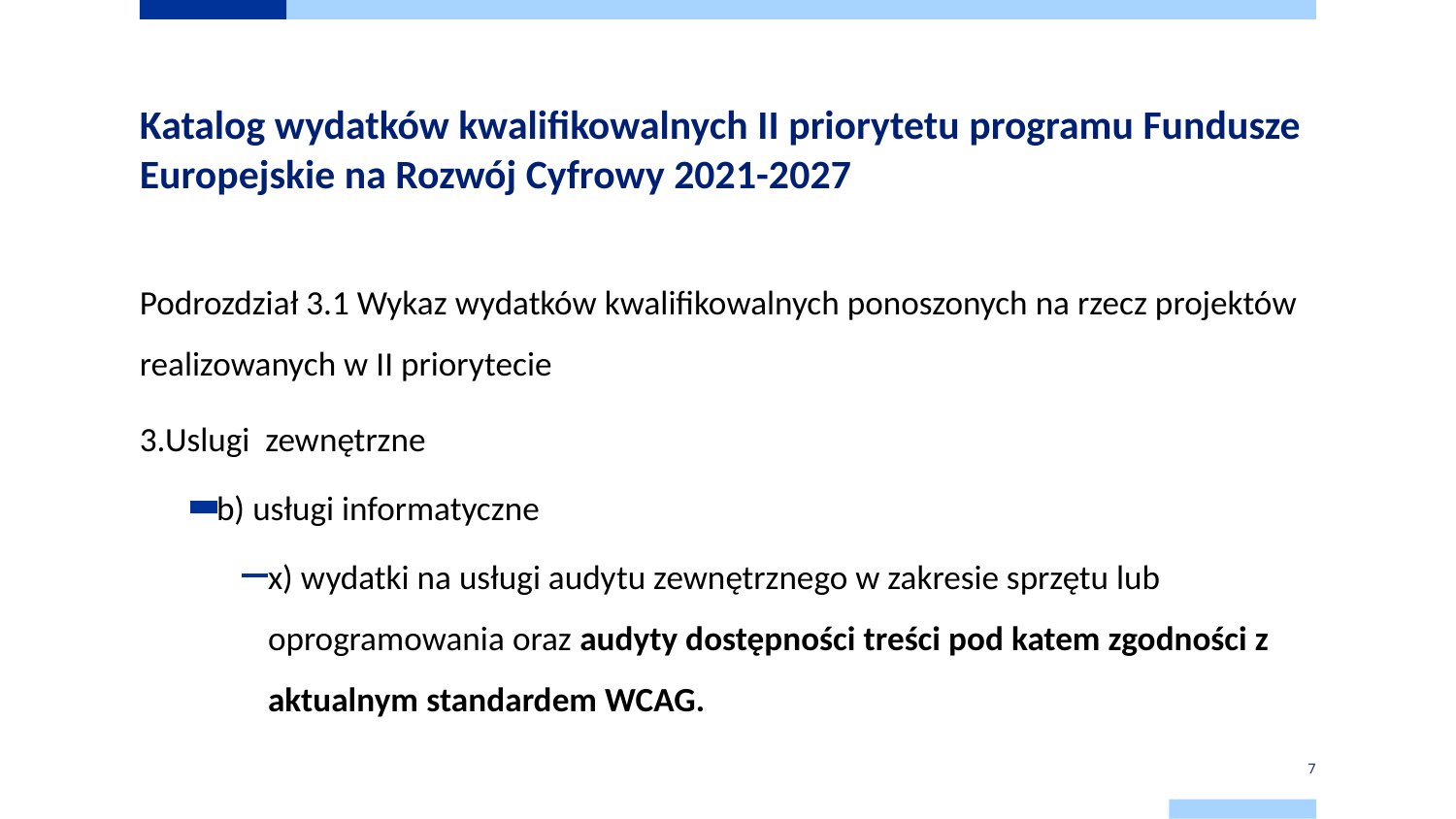

# Katalog wydatków kwalifikowalnych II priorytetu programu Fundusze Europejskie na Rozwój Cyfrowy 2021-2027
Podrozdział 3.1 Wykaz wydatków kwalifikowalnych ponoszonych na rzecz projektów realizowanych w II priorytecie
3.Uslugi  zewnętrzne
b) usługi informatyczne
x) wydatki na usługi audytu zewnętrznego w zakresie sprzętu lub oprogramowania oraz audyty dostępności treści pod katem zgodności z aktualnym standardem WCAG.
7